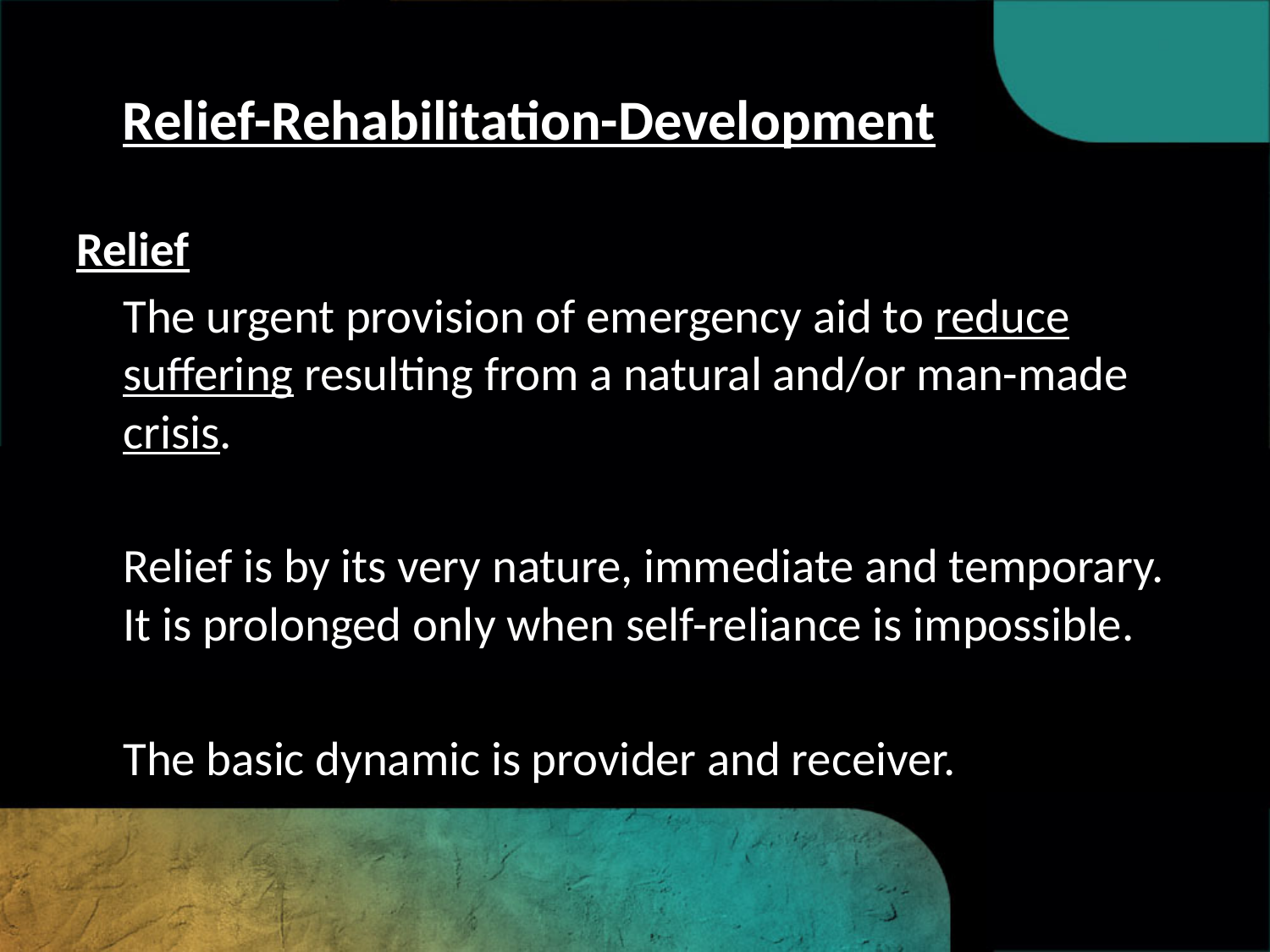

# Relief-Rehabilitation-Development
Relief
	The urgent provision of emergency aid to reduce suffering resulting from a natural and/or man-made crisis.

	Relief is by its very nature, immediate and temporary. It is prolonged only when self-reliance is impossible.

	The basic dynamic is provider and receiver.